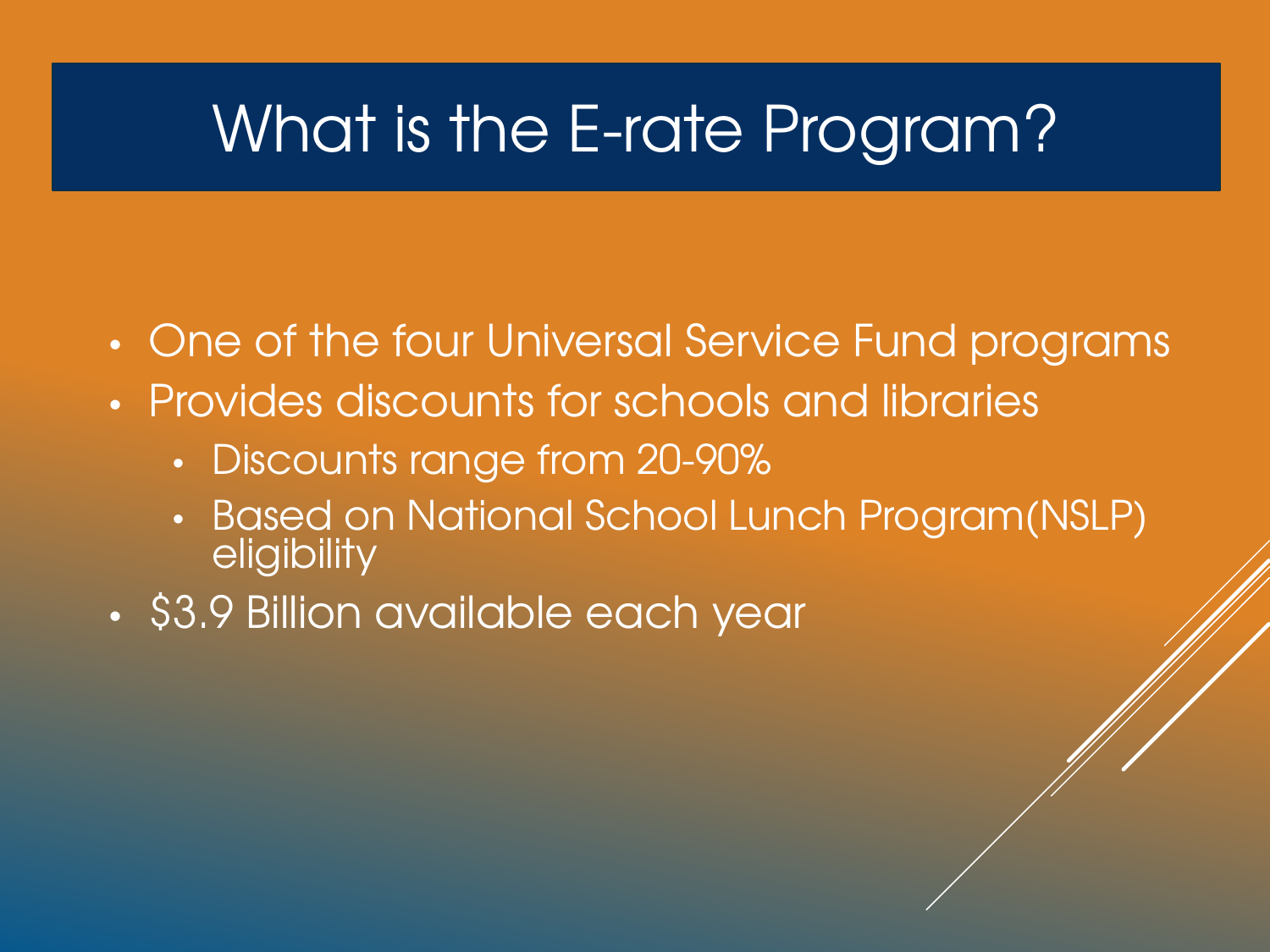

What is the E-rate Program?
# Telecommunications PROGRAM
One of the four Universal Service Fund programs
Provides discounts for schools and libraries
Discounts range from 20-90%
Based on National School Lunch Program(NSLP) eligibility
$3.9 Billion available each year